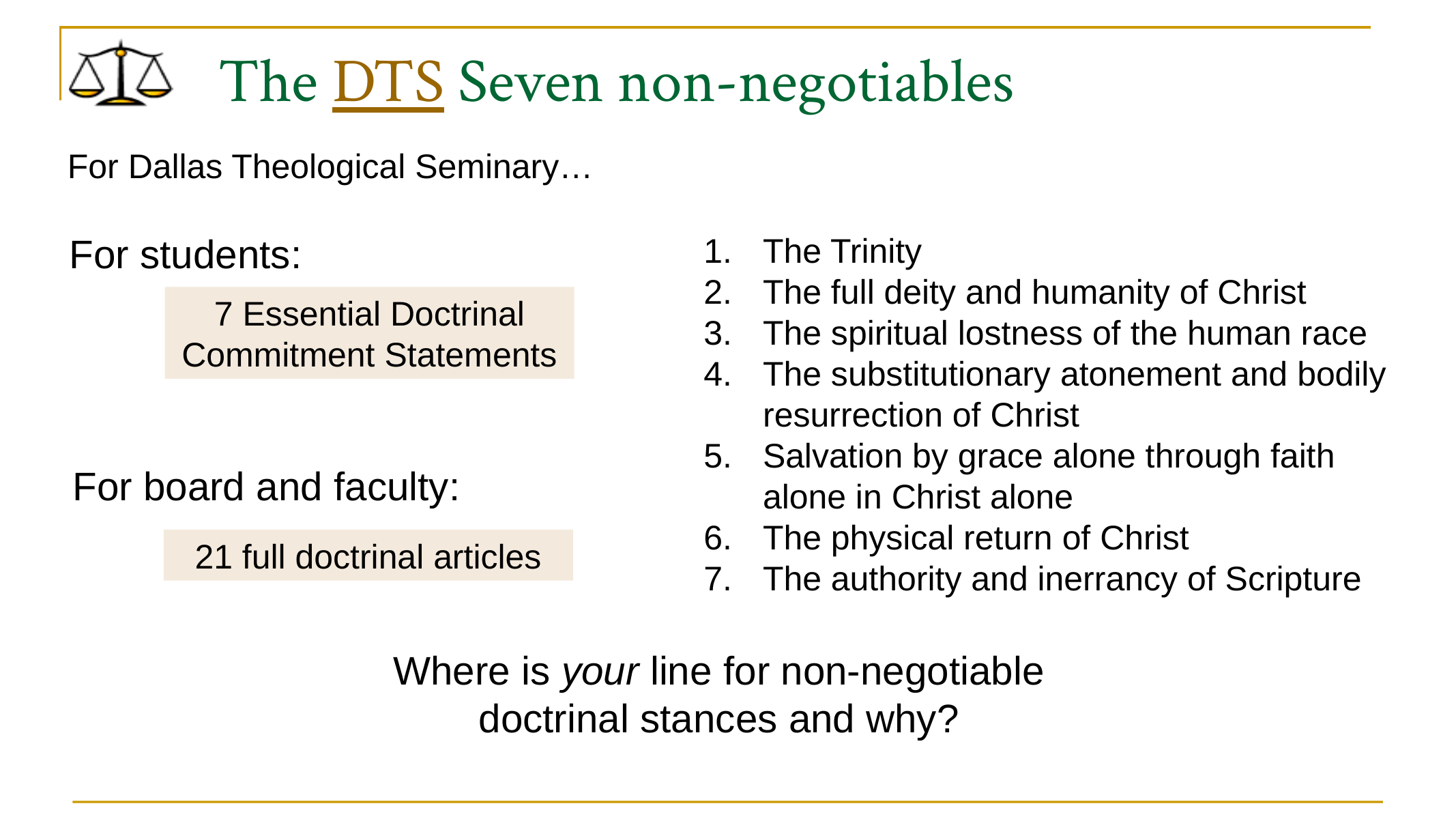

# The DTS Seven non-negotiables
For Dallas Theological Seminary…
For students:
The Trinity
The full deity and humanity of Christ
The spiritual lostness of the human race
The substitutionary atonement and bodily resurrection of Christ
Salvation by grace alone through faith alone in Christ alone
The physical return of Christ
The authority and inerrancy of Scripture
7 Essential Doctrinal Commitment Statements
For board and faculty:
21 full doctrinal articles
Where is your line for non-negotiable doctrinal stances and why?